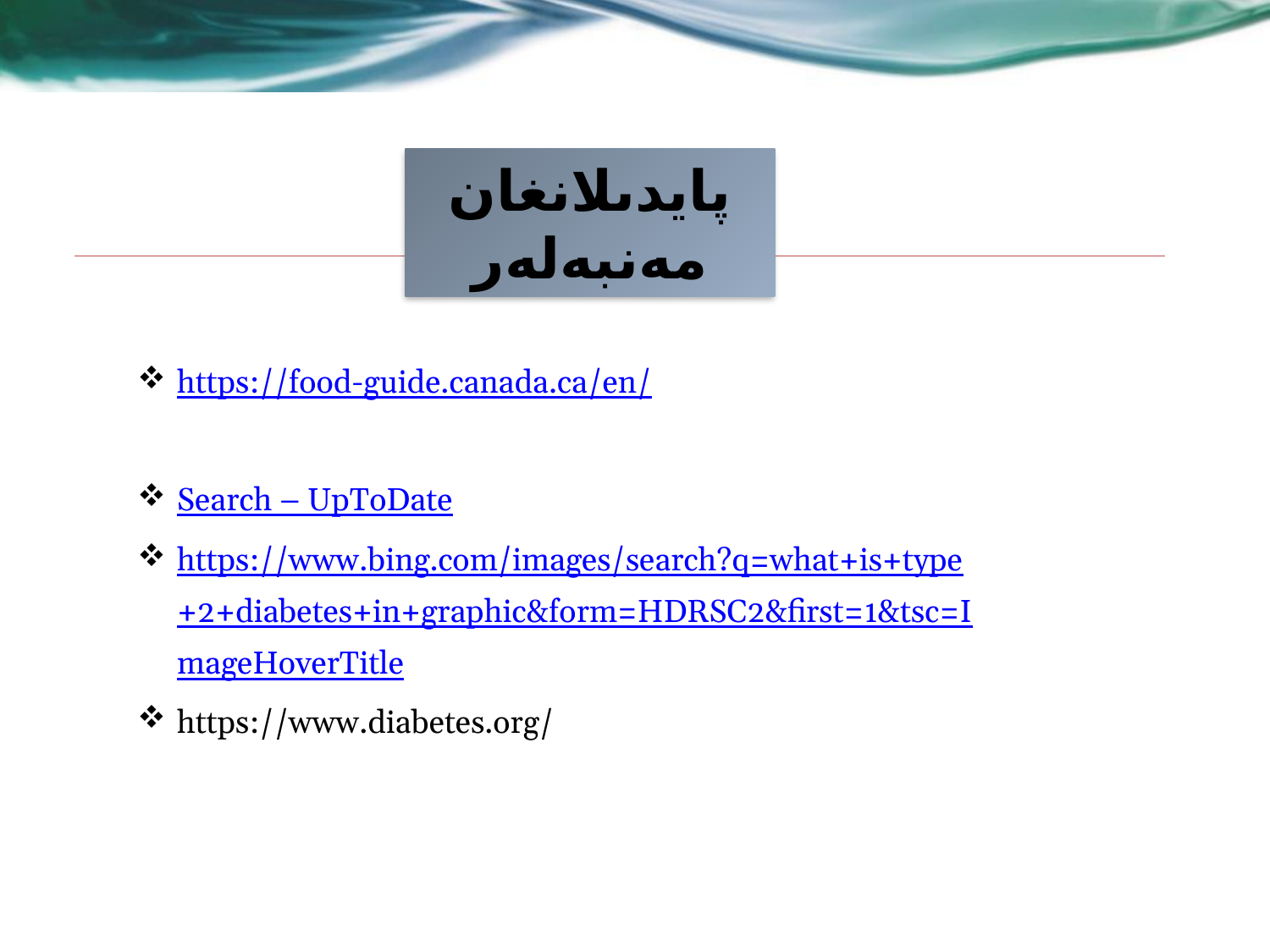

پايدىلانغان مەنبەلەر
https://food-guide.canada.ca/en/

Search – UpToDate
https://www.bing.com/images/search?q=what+is+type+2+diabetes+in+graphic&form=HDRSC2&first=1&tsc=ImageHoverTitle
https://www.diabetes.org/